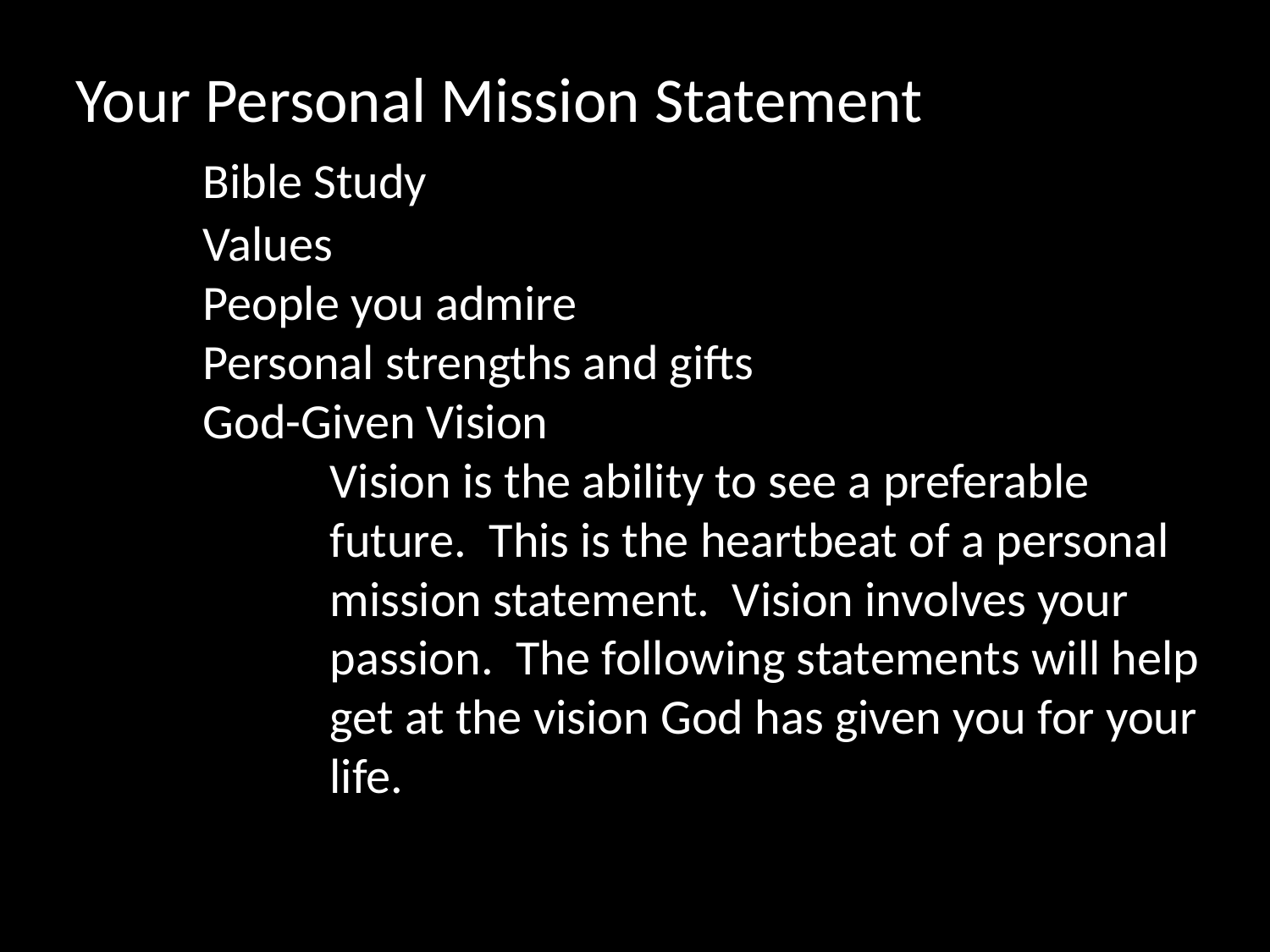

Your Personal Mission Statement
	Bible Study
	Values
	People you admire
	Personal strengths and gifts
	God-Given Vision
		Vision is the ability to see a preferable 			future.  This is the heartbeat of a personal 			mission statement.  Vision involves your 			passion.  The following statements will help 			get at the vision God has given you for your 			life.